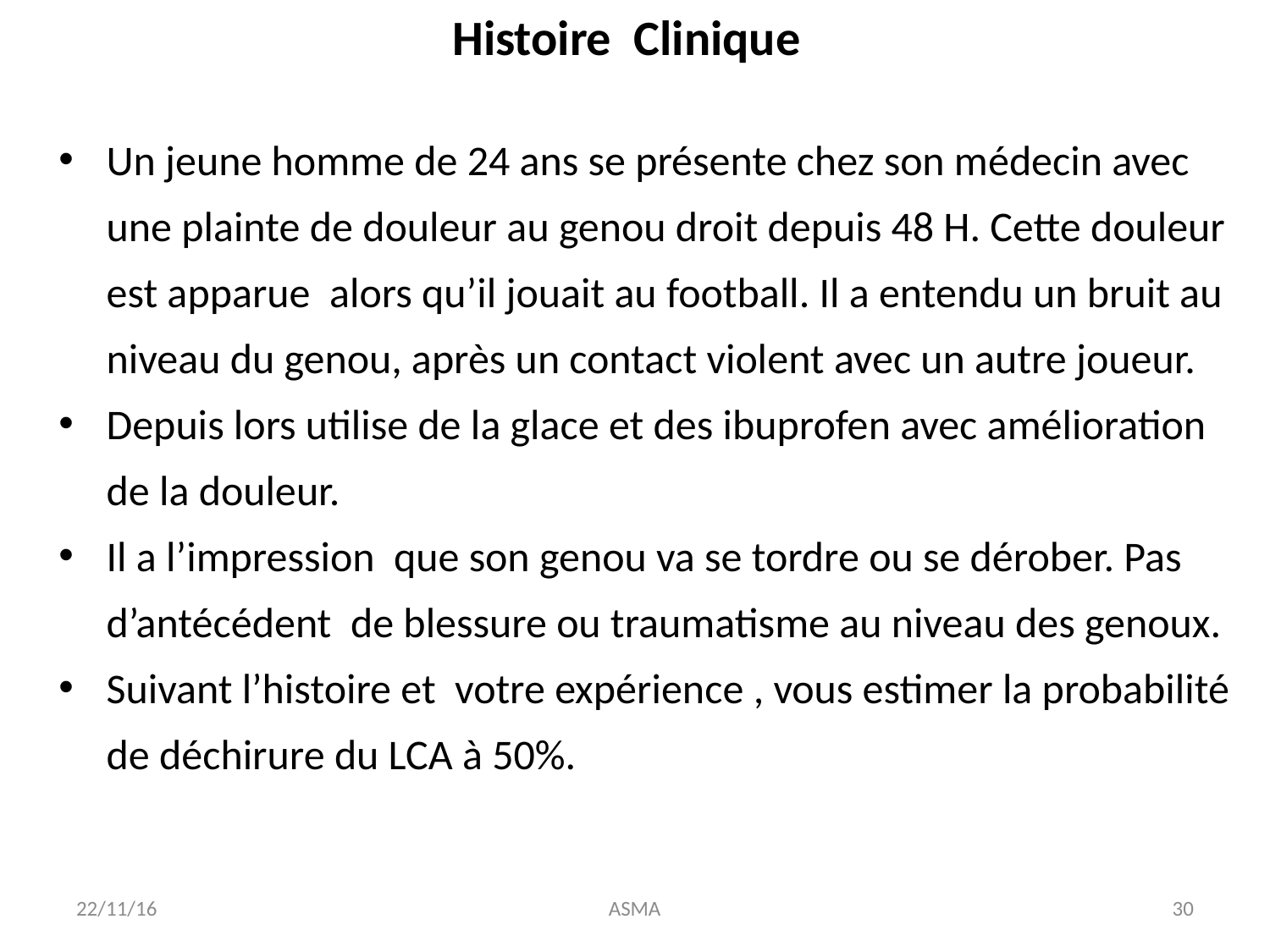

Histoire  Clinique
Un jeune homme de 24 ans se présente chez son médecin avec une plainte de douleur au genou droit depuis 48 H. Cette douleur est apparue  alors qu’il jouait au football. Il a entendu un bruit au niveau du genou, après un contact violent avec un autre joueur.
Depuis lors utilise de la glace et des ibuprofen avec amélioration de la douleur.
Il a l’impression  que son genou va se tordre ou se dérober. Pas d’antécédent  de blessure ou traumatisme au niveau des genoux.
Suivant l’histoire et  votre expérience , vous estimer la probabilité de déchirure du LCA à 50%.
22/11/16
ASMA
30